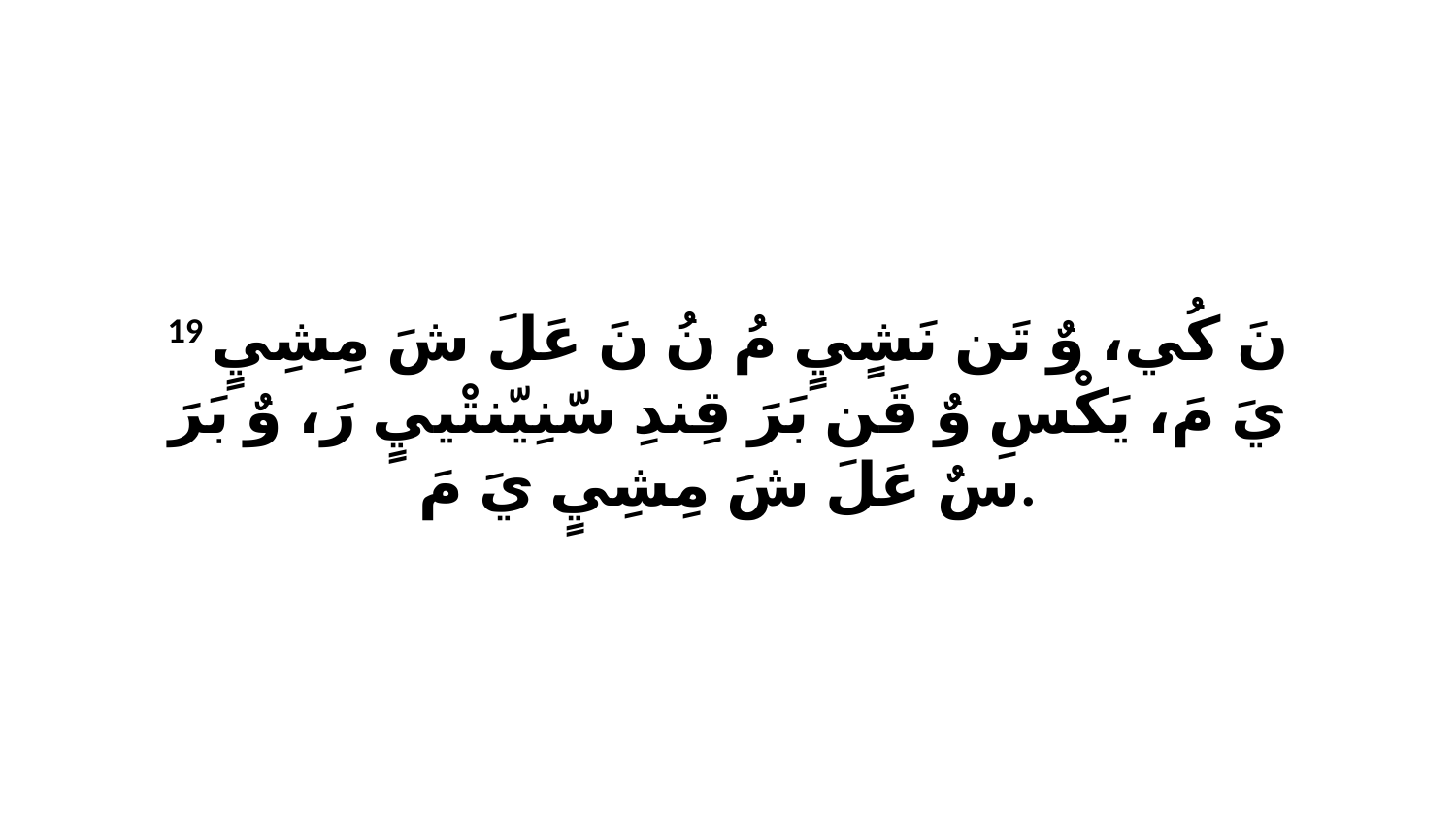

19 نَ كُي، وٌ تَن نَشٍيٍ مُ نُ نَ عَلَ شَ مِشِيٍ يَ مَ، يَكْسِ وٌ قَن بَرَ قِندِ سّنِيّنتْييٍ رَ، وٌ بَرَ سٌ عَلَ شَ مِشِيٍ يَ مَ.